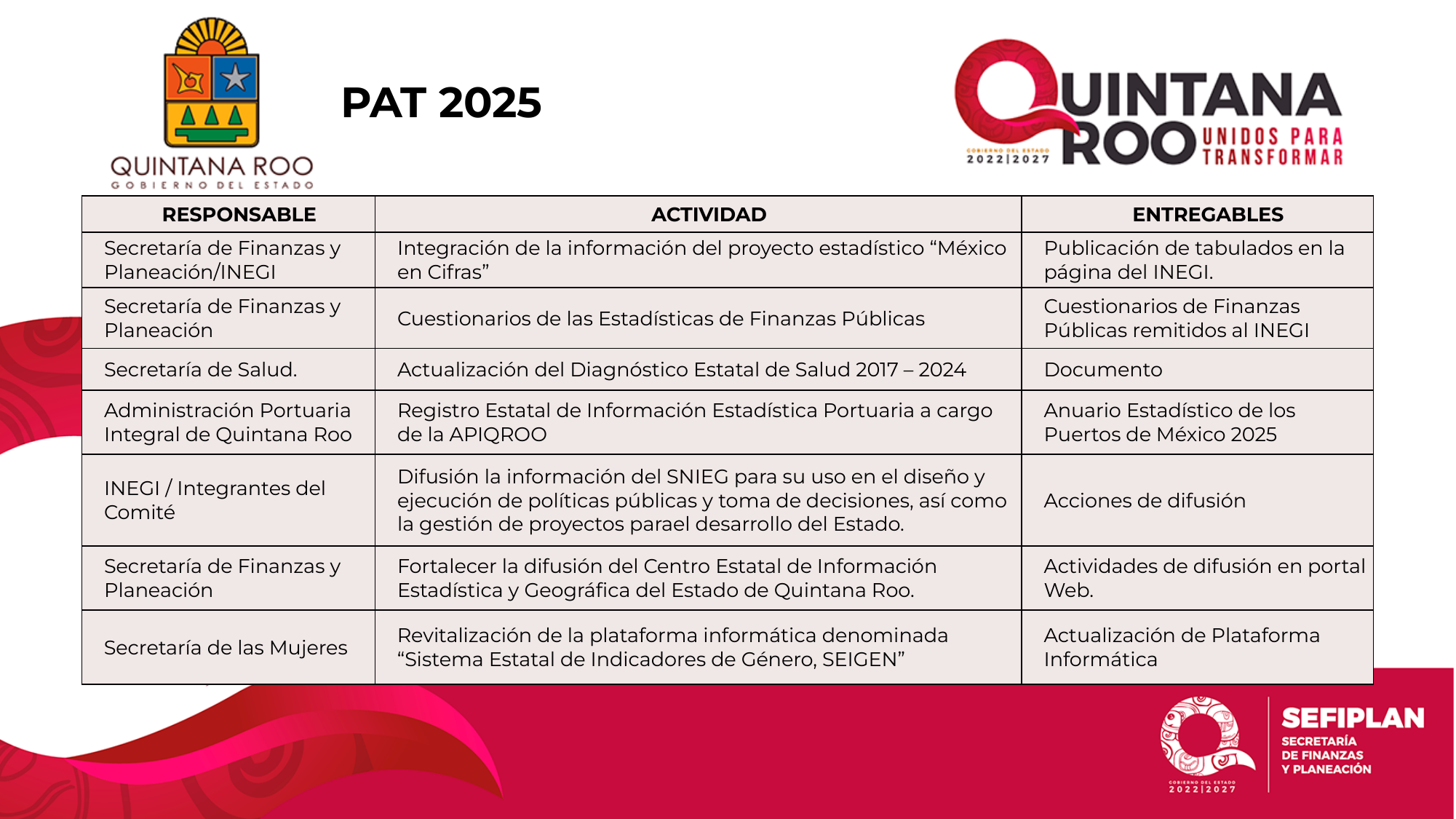

# PAT 2025
| RESPONSABLE | ACTIVIDAD | ENTREGABLES |
| --- | --- | --- |
| Secretaría de Finanzas y Planeación/INEGI | Integración de la información del proyecto estadístico “México en Cifras” | Publicación de tabulados en la página del INEGI. |
| Secretaría de Finanzas y Planeación | Cuestionarios de las Estadísticas de Finanzas Públicas | Cuestionarios de Finanzas Públicas remitidos al INEGI |
| Secretaría de Salud. | Actualización del Diagnóstico Estatal de Salud 2017 – 2024 | Documento |
| Administración Portuaria Integral de Quintana Roo | Registro Estatal de Información Estadística Portuaria a cargo de la APIQROO | Anuario Estadístico de los Puertos de México 2025 |
| INEGI / Integrantes del Comité | Difusión la información del SNIEG para su uso en el diseño y ejecución de políticas públicas y toma de decisiones, así como la gestión de proyectos parael desarrollo del Estado. | Acciones de difusión |
| Secretaría de Finanzas y Planeación | Fortalecer la difusión del Centro Estatal de Información Estadística y Geográfica del Estado de Quintana Roo. | Actividades de difusión en portal Web. |
| Secretaría de las Mujeres | Revitalización de la plataforma informática denominada “Sistema Estatal de Indicadores de Género, SEIGEN” | Actualización de Plataforma Informática |